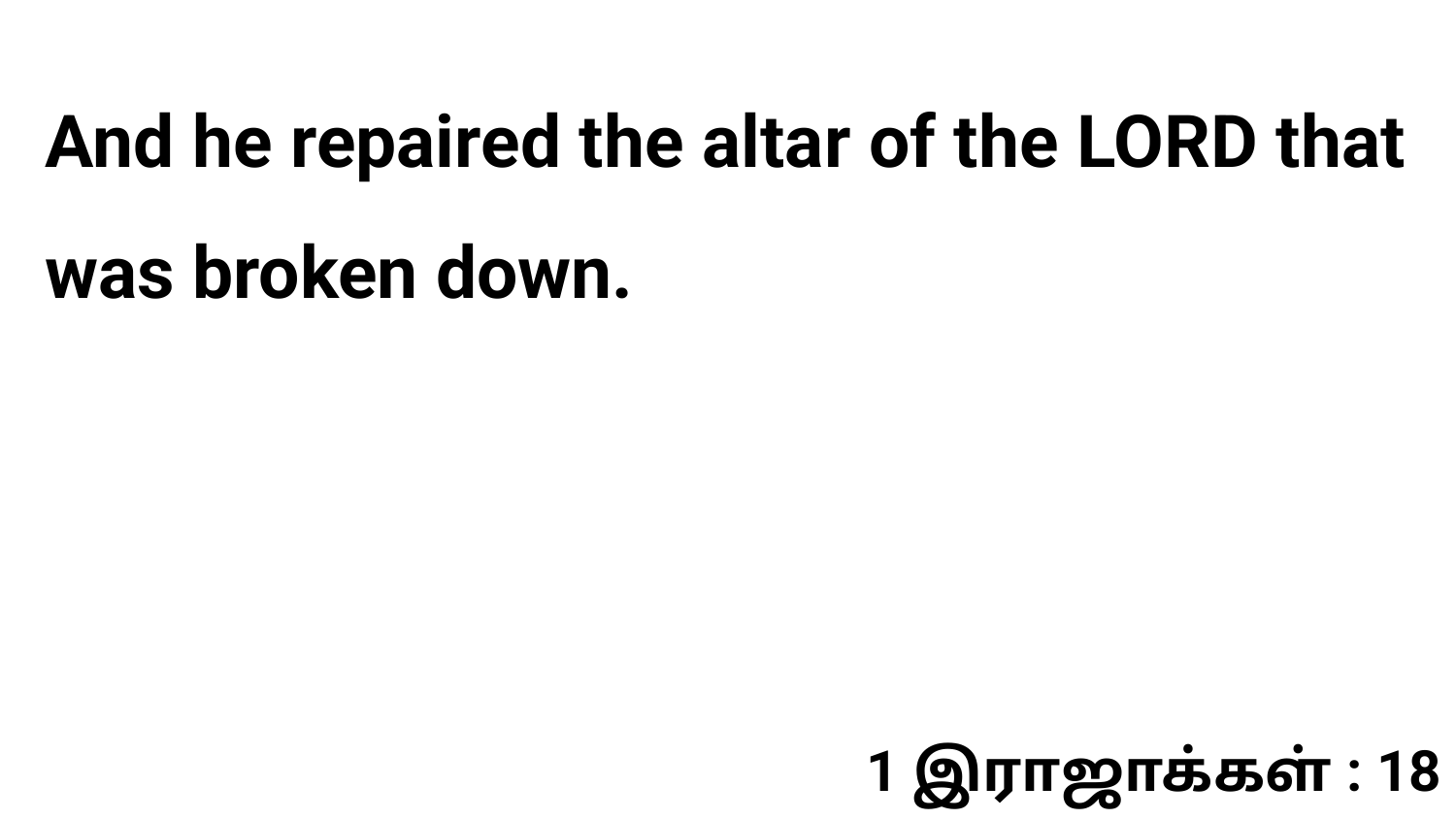

And he repaired the altar of the LORD that was broken down.
1 இராஜாக்கள் : 18